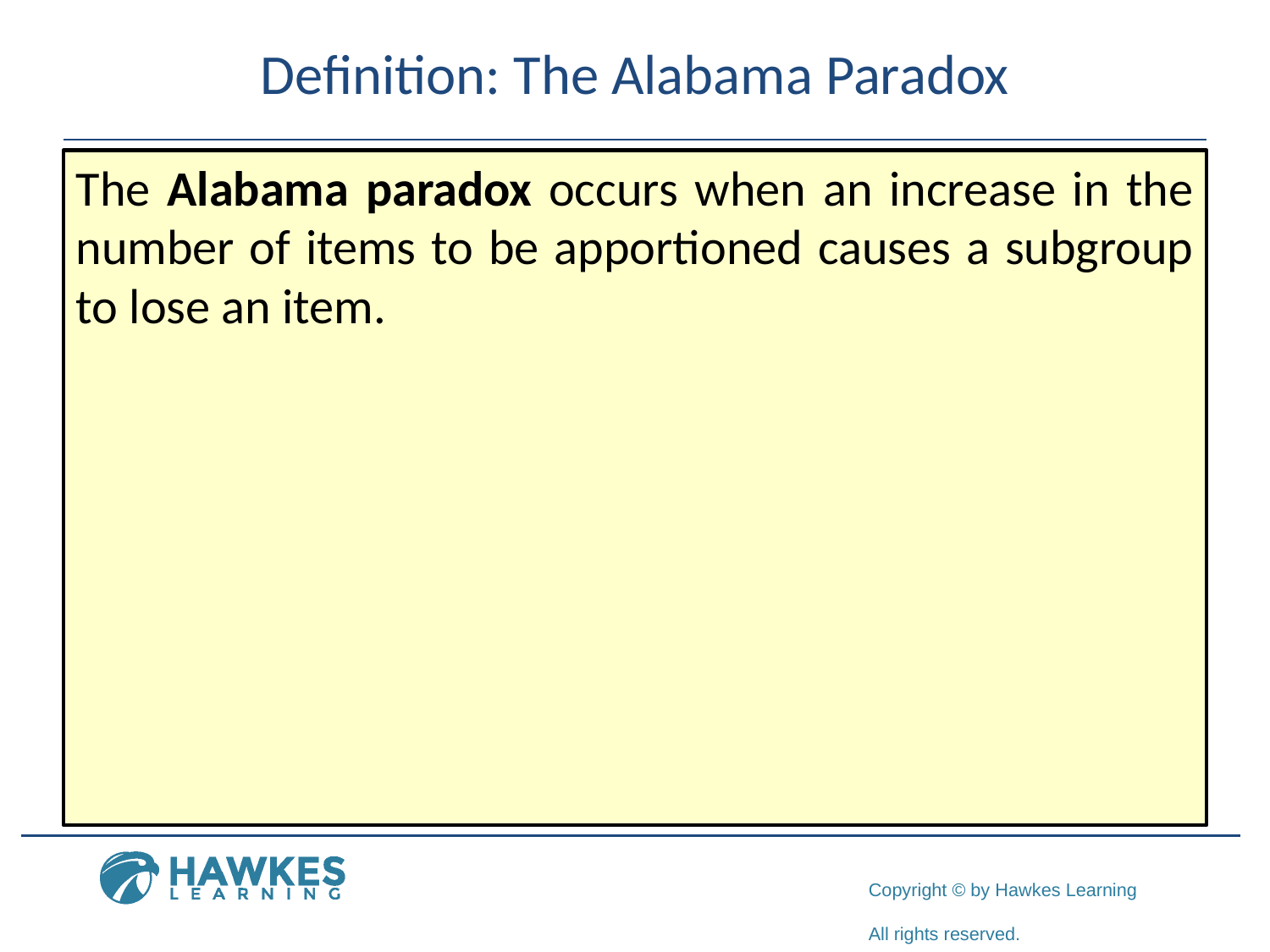

# Definition: The Alabama Paradox
The Alabama paradox occurs when an increase in the number of items to be apportioned causes a subgroup to lose an item.